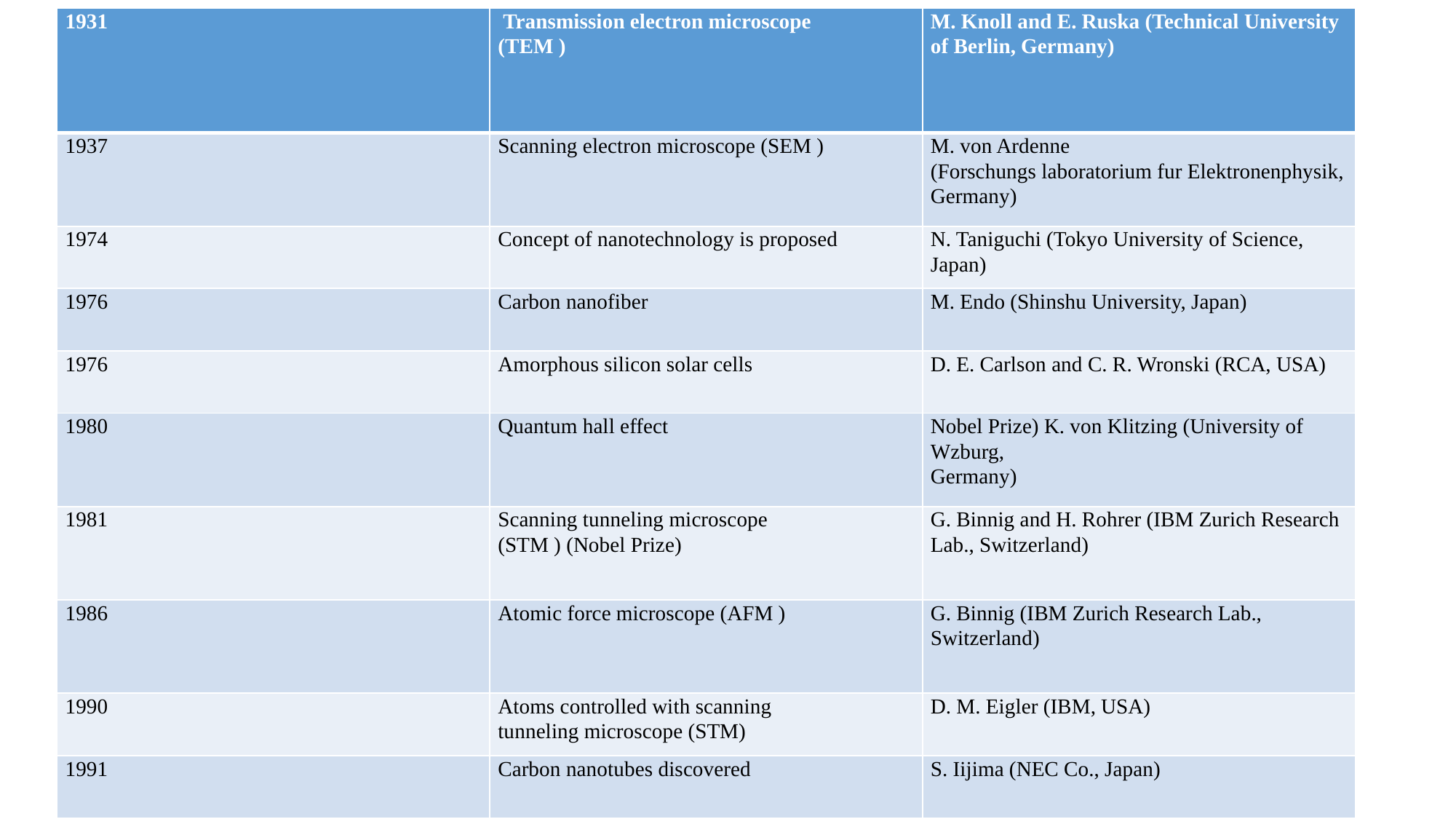

| 1931 | Transmission electron microscope (TEM ) | M. Knoll and E. Ruska (Technical University of Berlin, Germany) |
| --- | --- | --- |
| 1937 | Scanning electron microscope (SEM ) | M. von Ardenne (Forschungs laboratorium fur Elektronenphysik, Germany) |
| 1974 | Concept of nanotechnology is proposed | N. Taniguchi (Tokyo University of Science, Japan) |
| 1976 | Carbon nanofiber | M. Endo (Shinshu University, Japan) |
| 1976 | Amorphous silicon solar cells | D. E. Carlson and C. R. Wronski (RCA, USA) |
| 1980 | Quantum hall effect | Nobel Prize) K. von Klitzing (University of Wzburg, Germany) |
| 1981 | Scanning tunneling microscope (STM ) (Nobel Prize) | G. Binnig and H. Rohrer (IBM Zurich Research Lab., Switzerland) |
| 1986 | Atomic force microscope (AFM ) | G. Binnig (IBM Zurich Research Lab., Switzerland) |
| 1990 | Atoms controlled with scanning tunneling microscope (STM) | D. M. Eigler (IBM, USA) |
| 1991 | Carbon nanotubes discovered | S. Iijima (NEC Co., Japan) |